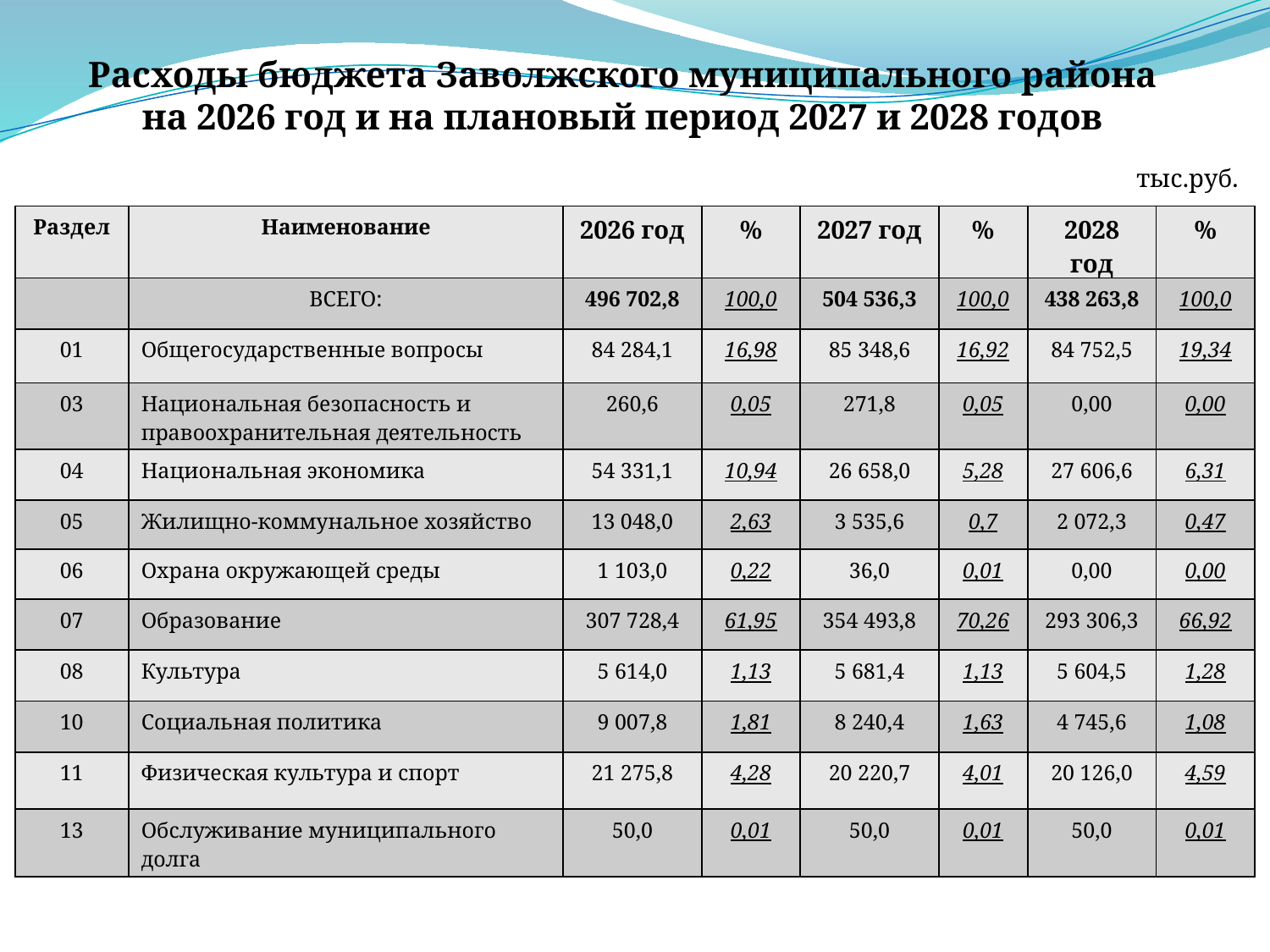

Расходы бюджета Заволжского муниципального района
на 2026 год и на плановый период 2027 и 2028 годов
тыс.руб.
| Раздел | Наименование | 2026 год | % | 2027 год | % | 2028 год | % |
| --- | --- | --- | --- | --- | --- | --- | --- |
|  | ВСЕГО: | 496 702,8 | 100,0 | 504 536,3 | 100,0 | 438 263,8 | 100,0 |
| 01 | Общегосударственные вопросы | 84 284,1 | 16,98 | 85 348,6 | 16,92 | 84 752,5 | 19,34 |
| 03 | Национальная безопасность и правоохранительная деятельность | 260,6 | 0,05 | 271,8 | 0,05 | 0,00 | 0,00 |
| 04 | Национальная экономика | 54 331,1 | 10,94 | 26 658,0 | 5,28 | 27 606,6 | 6,31 |
| 05 | Жилищно-коммунальное хозяйство | 13 048,0 | 2,63 | 3 535,6 | 0,7 | 2 072,3 | 0,47 |
| 06 | Охрана окружающей среды | 1 103,0 | 0,22 | 36,0 | 0,01 | 0,00 | 0,00 |
| 07 | Образование | 307 728,4 | 61,95 | 354 493,8 | 70,26 | 293 306,3 | 66,92 |
| 08 | Культура | 5 614,0 | 1,13 | 5 681,4 | 1,13 | 5 604,5 | 1,28 |
| 10 | Социальная политика | 9 007,8 | 1,81 | 8 240,4 | 1,63 | 4 745,6 | 1,08 |
| 11 | Физическая культура и спорт | 21 275,8 | 4,28 | 20 220,7 | 4,01 | 20 126,0 | 4,59 |
| 13 | Обслуживание муниципального долга | 50,0 | 0,01 | 50,0 | 0,01 | 50,0 | 0,01 |